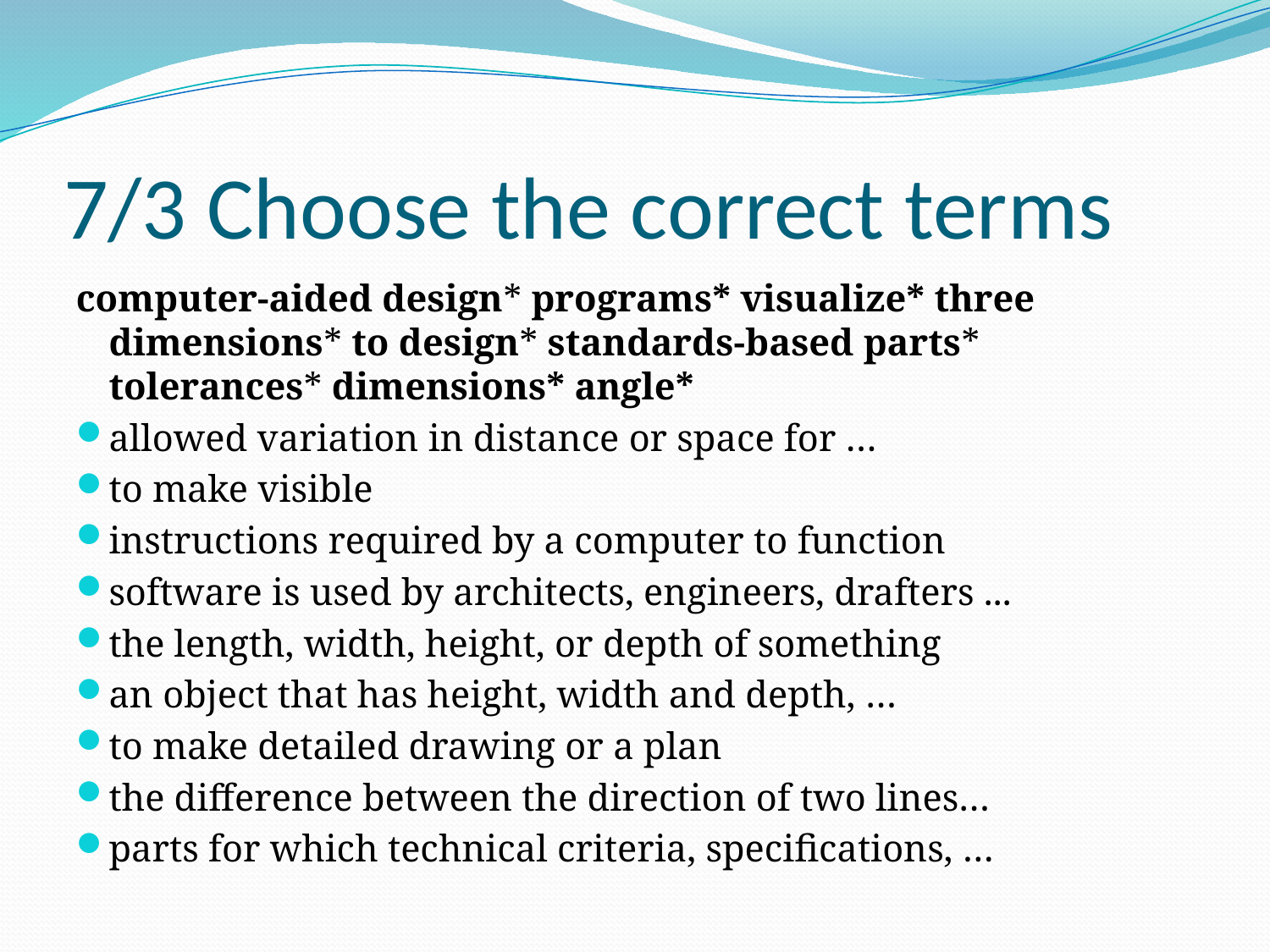

# 7/3 Choose the correct terms
computer-aided design* programs* visualize* three dimensions* to design* standards-based parts* tolerances* dimensions* angle*
allowed variation in distance or space for …
to make visible
instructions required by a computer to function
software is used by architects, engineers, drafters ...
the length, width, height, or depth of something
an object that has height, width and depth, …
to make detailed drawing or a plan
the difference between the direction of two lines…
parts for which technical criteria, specifications, …